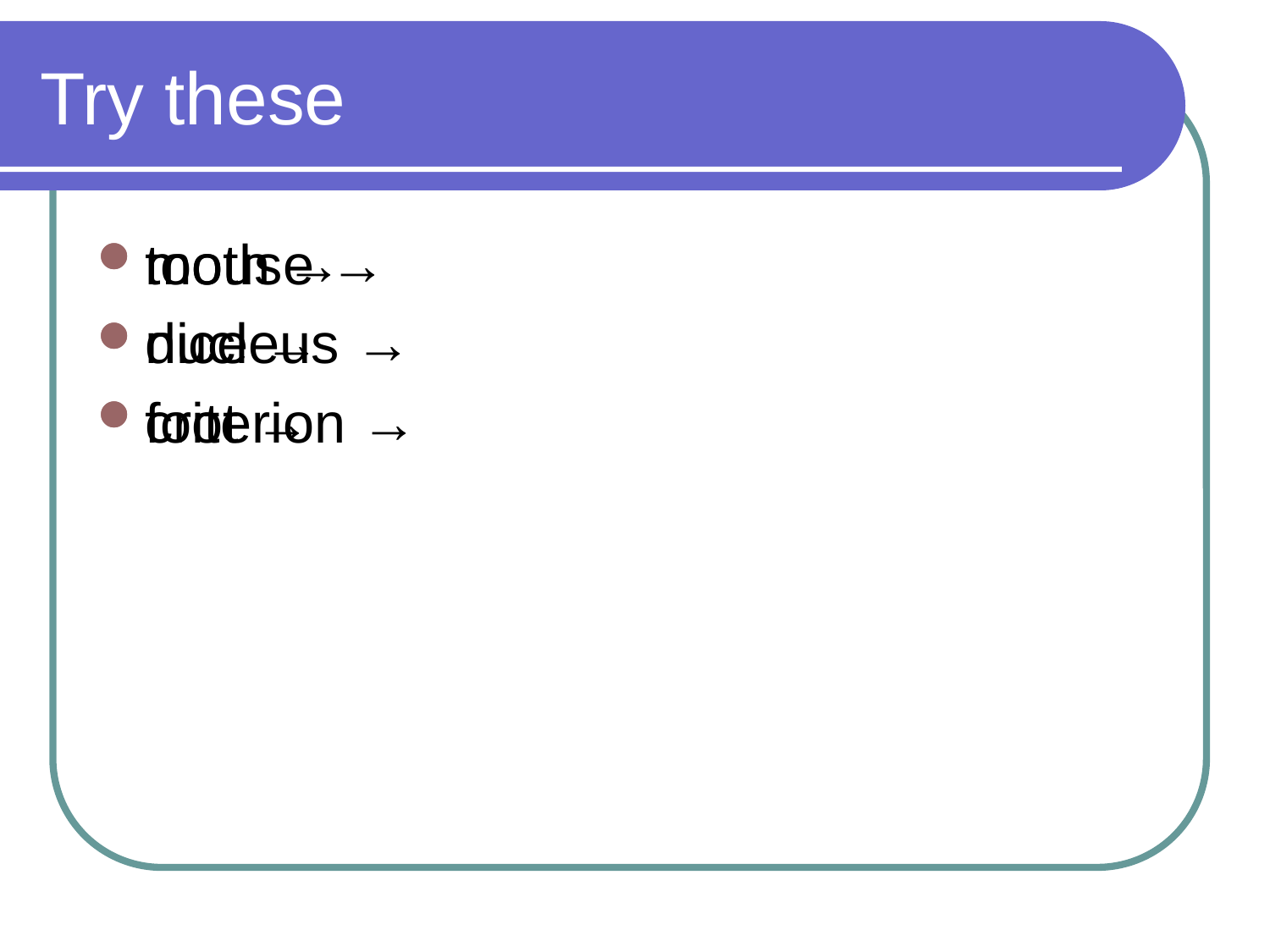

# Try these
tooth →
dice →
foot →

mouse →
nucleus →
criterion →